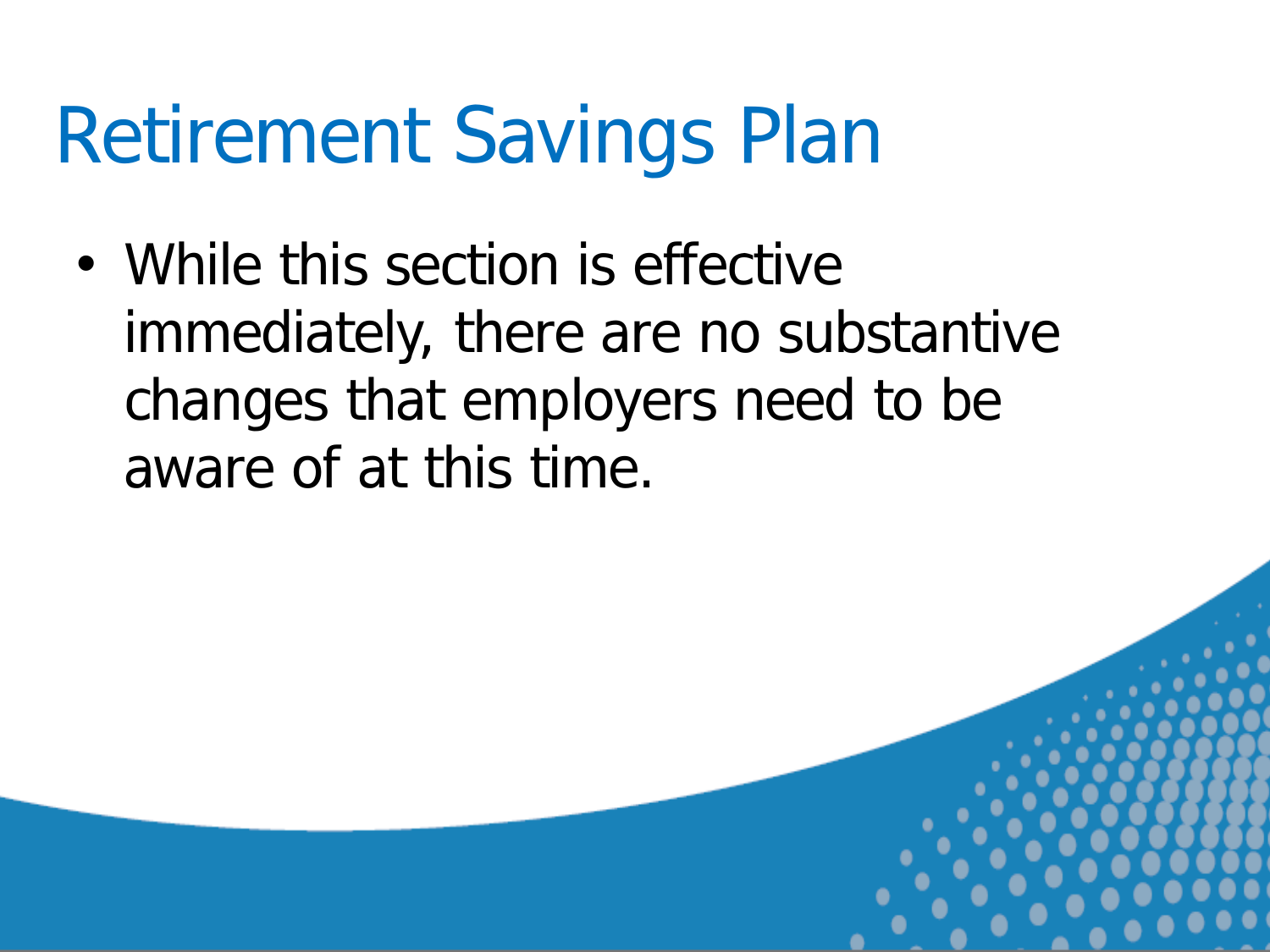

# Retirement Savings Plan
While this section is effective immediately, there are no substantive changes that employers need to be aware of at this time.